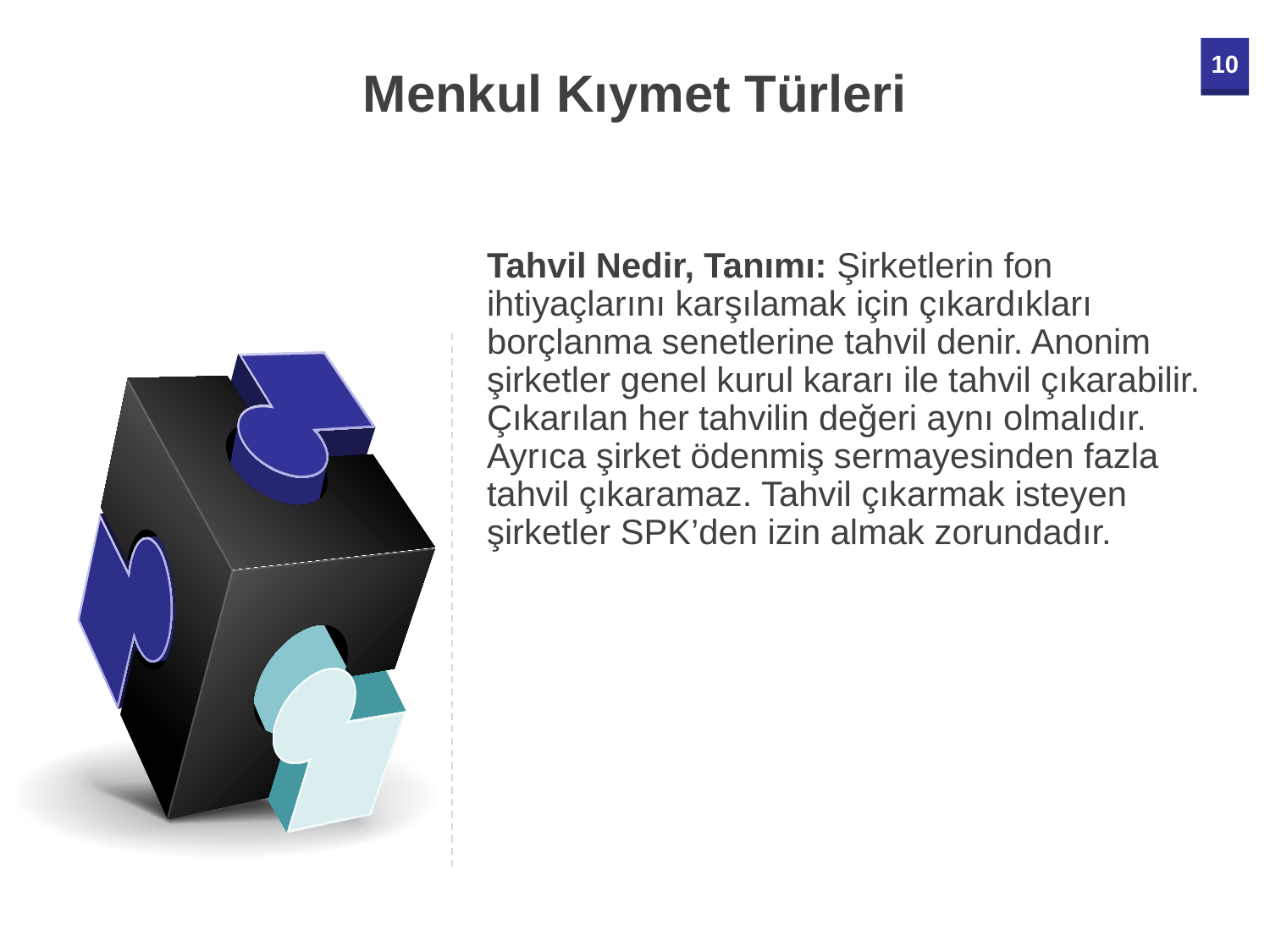

Menkul Kıymet Türleri

Tahvil Nedir, Tanımı: Şirketlerin fon ihtiyaçlarını karşılamak için çıkardıkları borçlanma senetlerine tahvil denir. Anonim şirketler genel kurul kararı ile tahvil çıkarabilir. Çıkarılan her tahvilin değeri aynı olmalıdır. Ayrıca şirket ödenmiş sermayesinden fazla tahvil çıkaramaz. Tahvil çıkarmak isteyen şirketler SPK’den izin almak zorundadır.